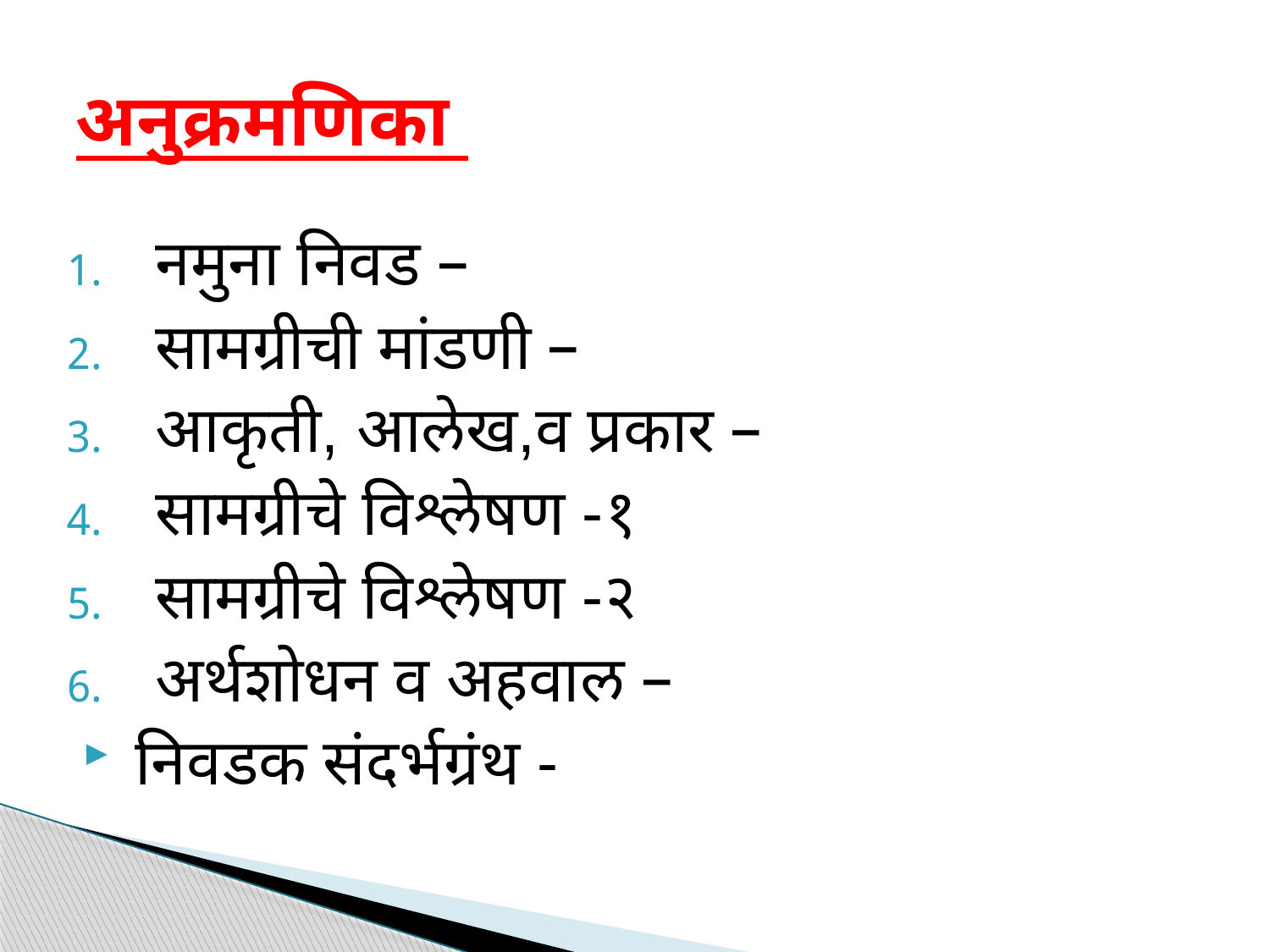

# अनुक्रमणिका
 नमुना निवड –
 सामग्रीची मांडणी –
 आकृती, आलेख,व प्रकार –
 सामग्रीचे विश्लेषण -१
 सामग्रीचे विश्लेषण -२
 अर्थशोधन व अहवाल –
 निवडक संदर्भग्रंथ -